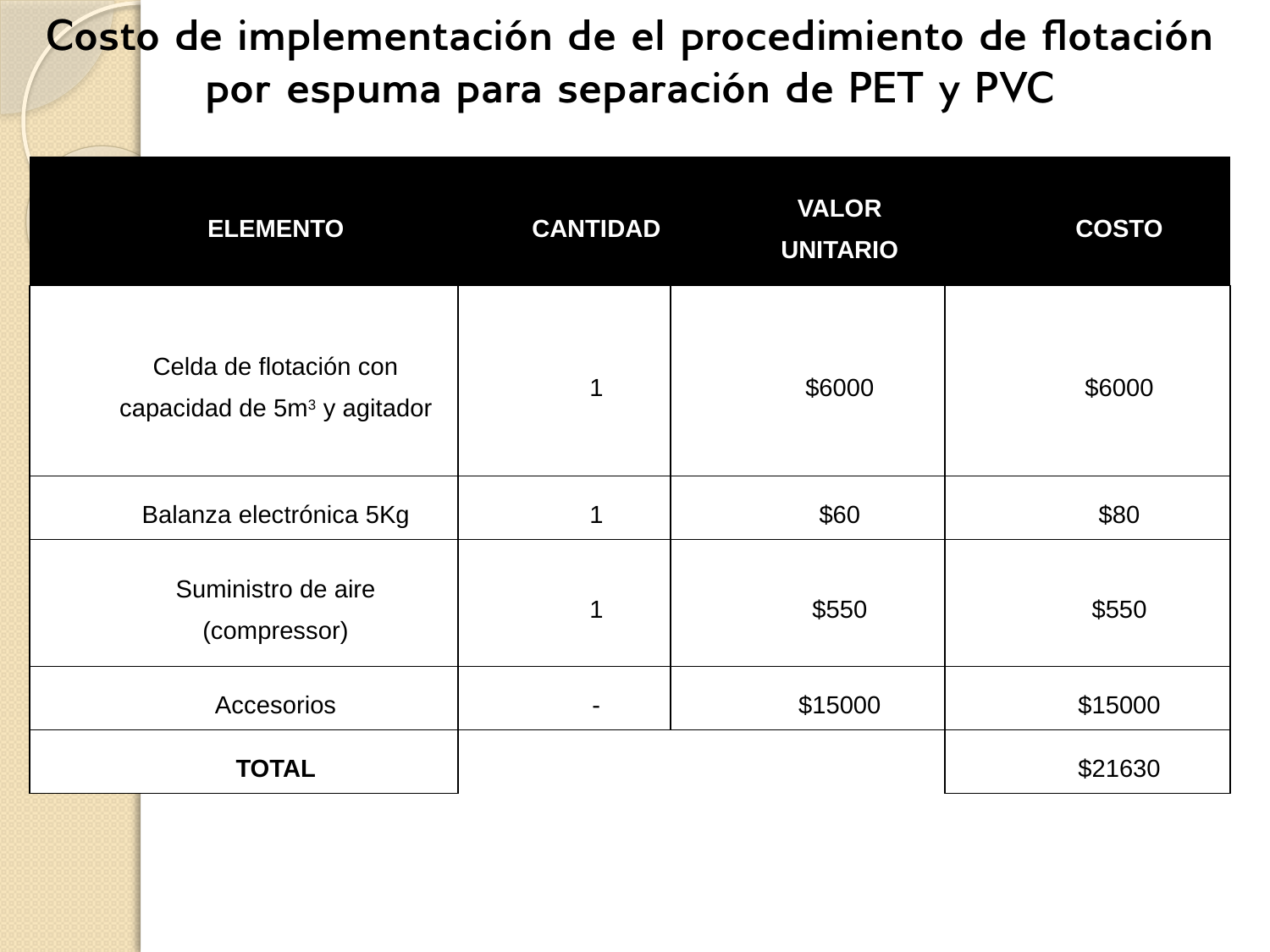

Costo de implementación de el procedimiento de flotación por espuma para separación de PET y PVC
| ELEMENTO | CANTIDAD | VALOR UNITARIO | COSTO |
| --- | --- | --- | --- |
| Celda de flotación con capacidad de 5m3 y agitador | 1 | $6000 | $6000 |
| Balanza electrónica 5Kg | 1 | $60 | $80 |
| Suministro de aire (compressor) | 1 | $550 | $550 |
| Accesorios | - | $15000 | $15000 |
| TOTAL |  |  | $21630 |